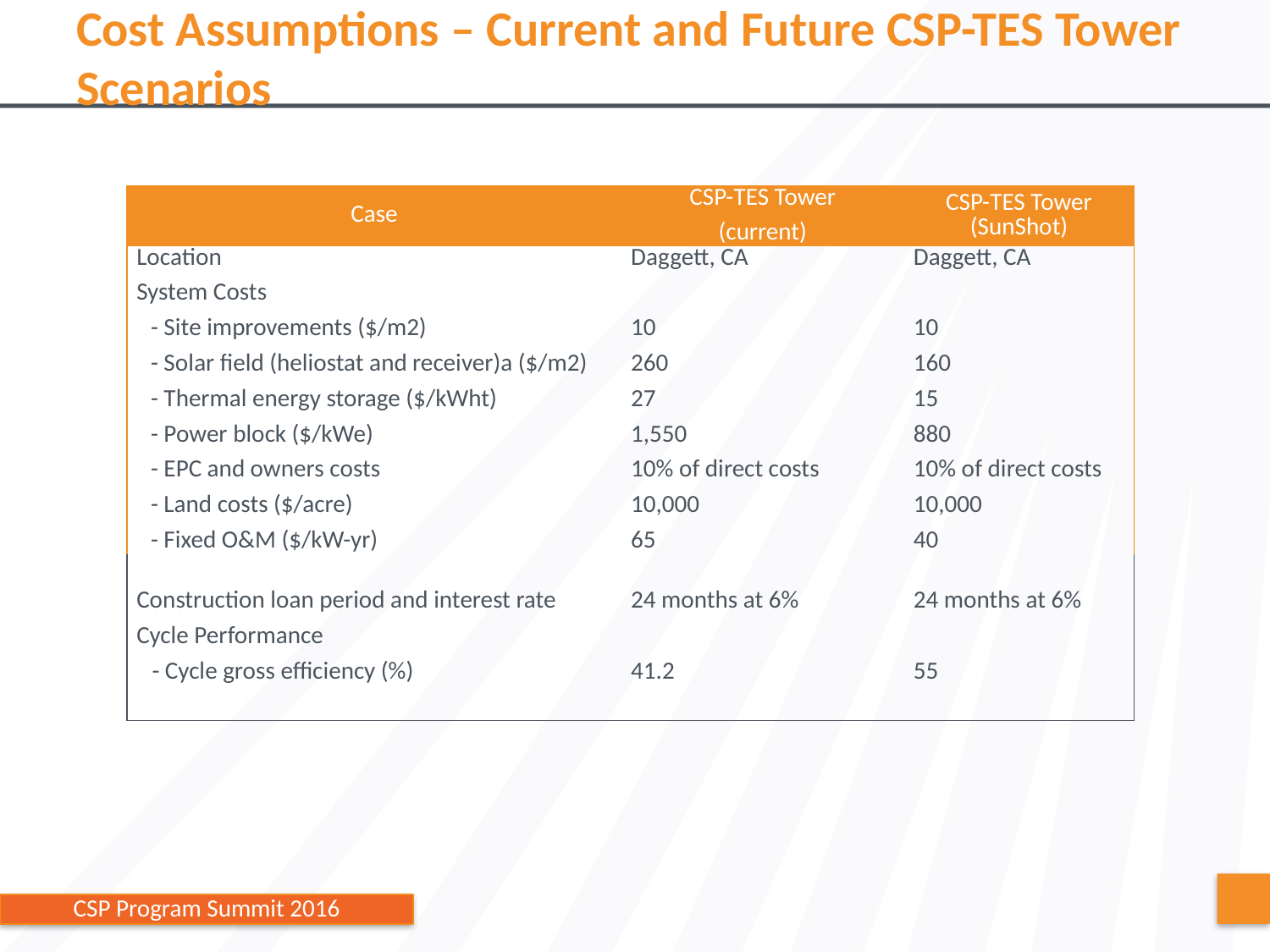

# Cost Assumptions – Current and Future CSP-TES Tower Scenarios
| Case | CSP-TES Tower (current) | CSP-TES Tower (SunShot) |
| --- | --- | --- |
| Location System Costs - Site improvements ($/m2) - Solar field (heliostat and receiver)a ($/m2) - Thermal energy storage ($/kWht) - Power block ($/kWe) - EPC and owners costs - Land costs ($/acre) - Fixed O&M ($/kW-yr) | Daggett, CA   10 260 27 1,550 10% of direct costs 10,000 65 | Daggett, CA   10 160 15 880 10% of direct costs 10,000 40 |
| Construction loan period and interest rate Cycle Performance - Cycle gross efficiency (%) | 24 months at 6%   41.2 | 24 months at 6%   55 |